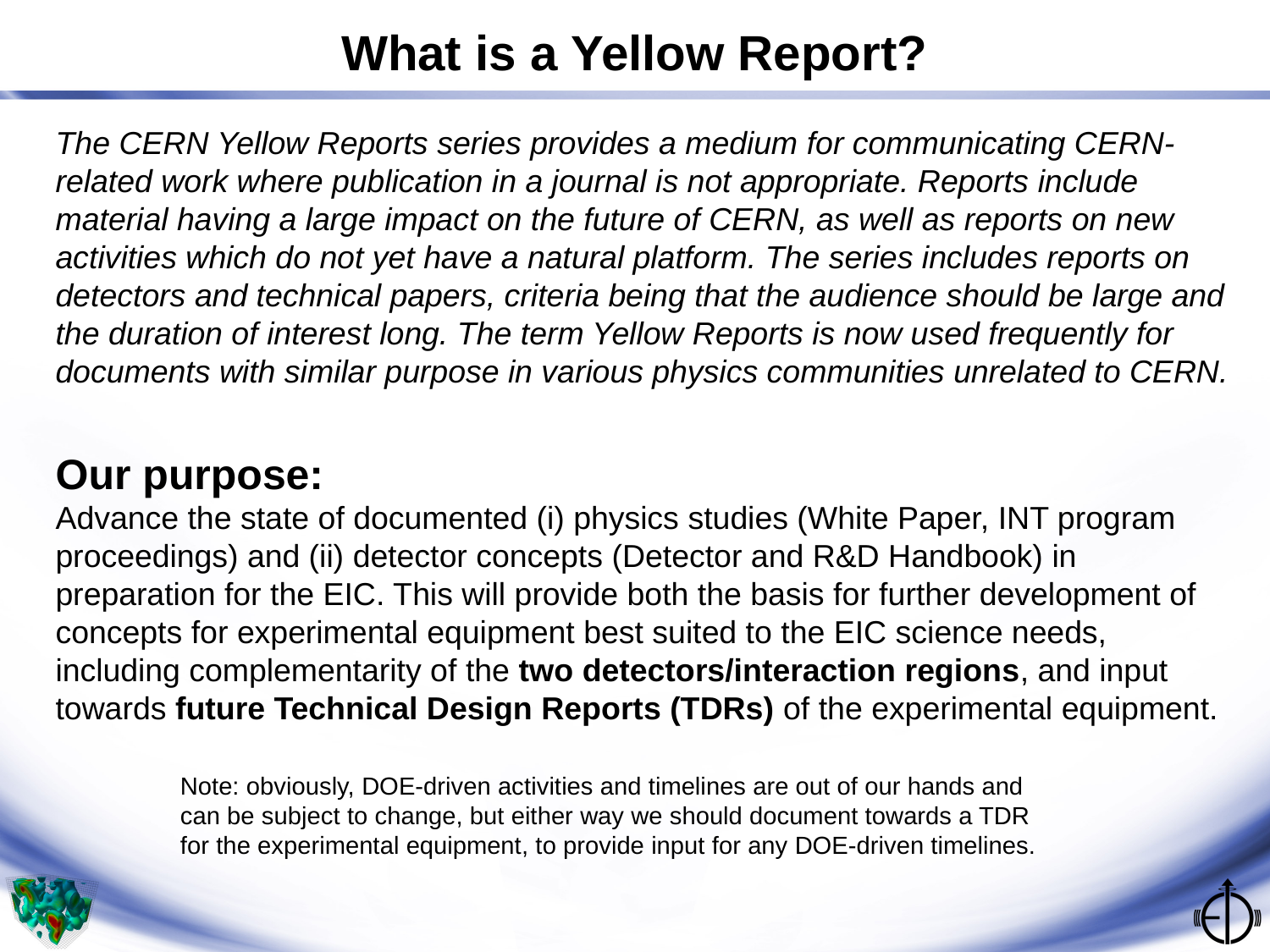

What is a Yellow Report?
The CERN Yellow Reports series provides a medium for communicating CERN-related work where publication in a journal is not appropriate. Reports include material having a large impact on the future of CERN, as well as reports on new activities which do not yet have a natural platform. The series includes reports on detectors and technical papers, criteria being that the audience should be large and the duration of interest long. The term Yellow Reports is now used frequently for documents with similar purpose in various physics communities unrelated to CERN.
Our purpose:
Advance the state of documented (i) physics studies (White Paper, INT program proceedings) and (ii) detector concepts (Detector and R&D Handbook) in preparation for the EIC. This will provide both the basis for further development of concepts for experimental equipment best suited to the EIC science needs, including complementarity of the two detectors/interaction regions, and input towards future Technical Design Reports (TDRs) of the experimental equipment.
Note: obviously, DOE-driven activities and timelines are out of our hands and can be subject to change, but either way we should document towards a TDR for the experimental equipment, to provide input for any DOE-driven timelines.